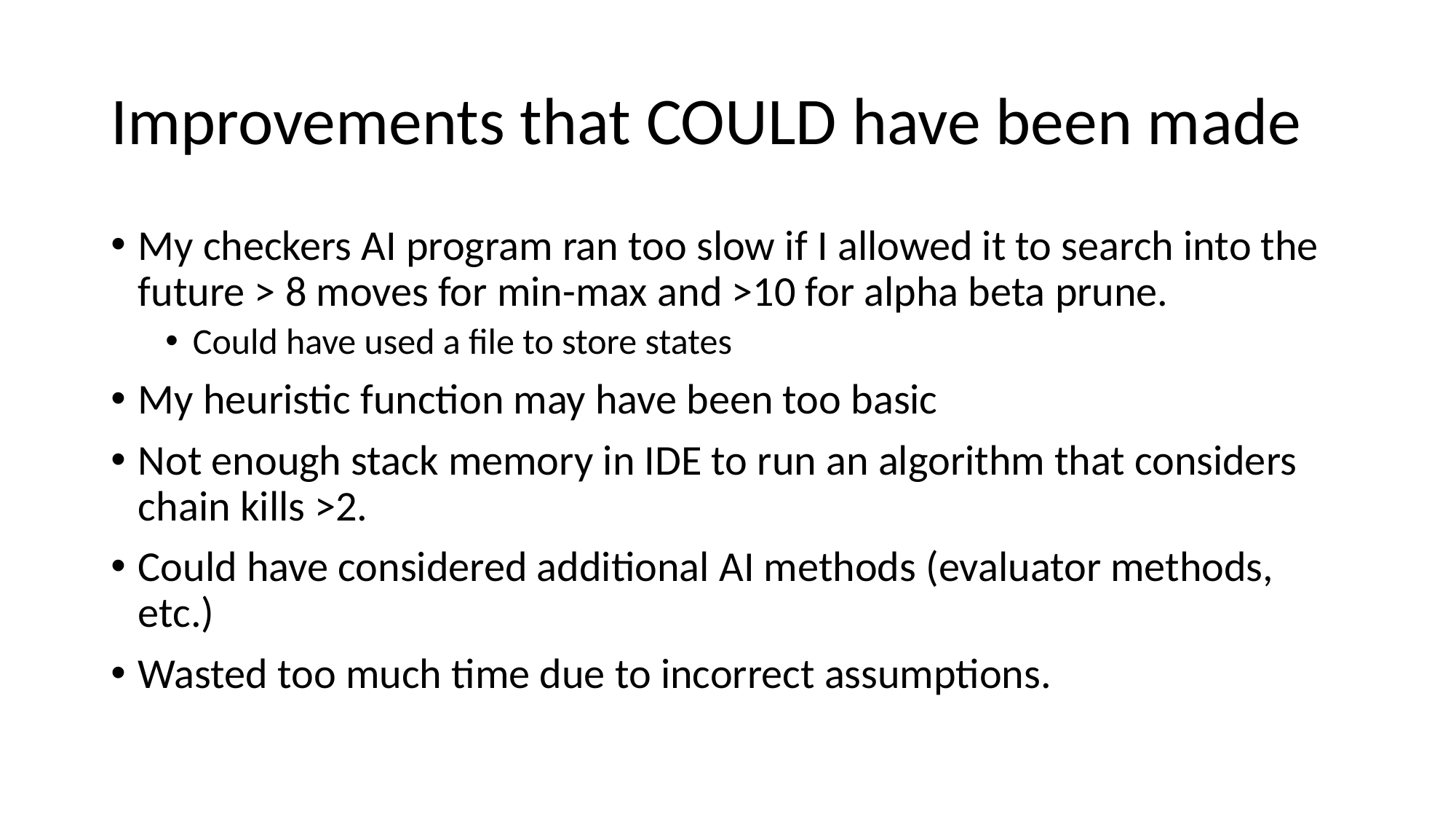

# Improvements that COULD have been made
My checkers AI program ran too slow if I allowed it to search into the future > 8 moves for min-max and >10 for alpha beta prune.
Could have used a file to store states
My heuristic function may have been too basic
Not enough stack memory in IDE to run an algorithm that considers chain kills >2.
Could have considered additional AI methods (evaluator methods, etc.)
Wasted too much time due to incorrect assumptions.